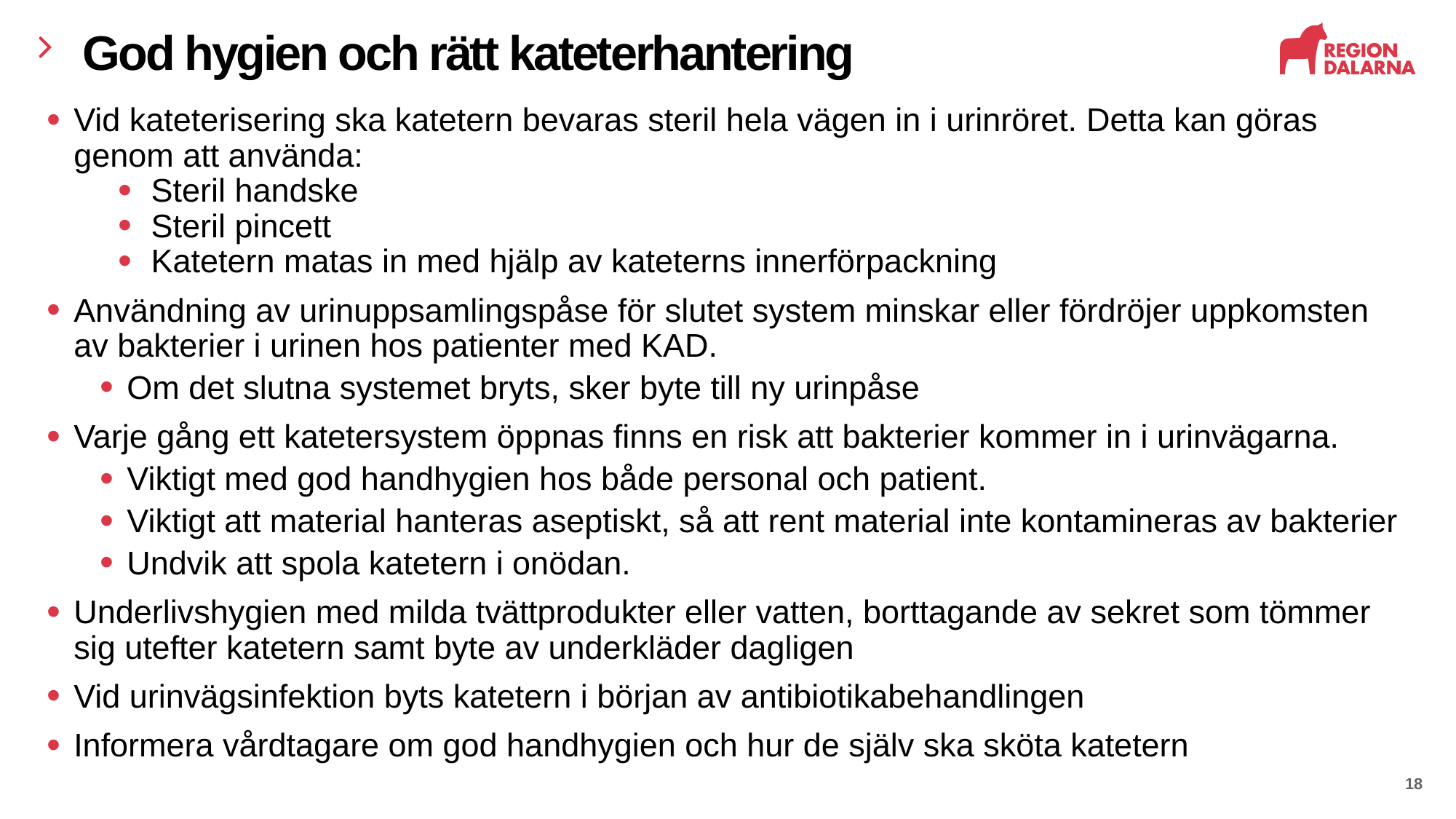

# God hygien och rätt kateterhantering
Vid kateterisering ska katetern bevaras steril hela vägen in i urinröret. Detta kan göras genom att använda:
Steril handske
Steril pincett
Katetern matas in med hjälp av kateterns innerförpackning
Användning av urinuppsamlingspåse för slutet system minskar eller fördröjer uppkomsten av bakterier i urinen hos patienter med KAD.
Om det slutna systemet bryts, sker byte till ny urinpåse
Varje gång ett katetersystem öppnas finns en risk att bakterier kommer in i urinvägarna.
Viktigt med god handhygien hos både personal och patient.
Viktigt att material hanteras aseptiskt, så att rent material inte kontamineras av bakterier
Undvik att spola katetern i onödan.
Underlivshygien med milda tvättprodukter eller vatten, borttagande av sekret som tömmer sig utefter katetern samt byte av underkläder dagligen
Vid urinvägsinfektion byts katetern i början av antibiotikabehandlingen
Informera vårdtagare om god handhygien och hur de själv ska sköta katetern